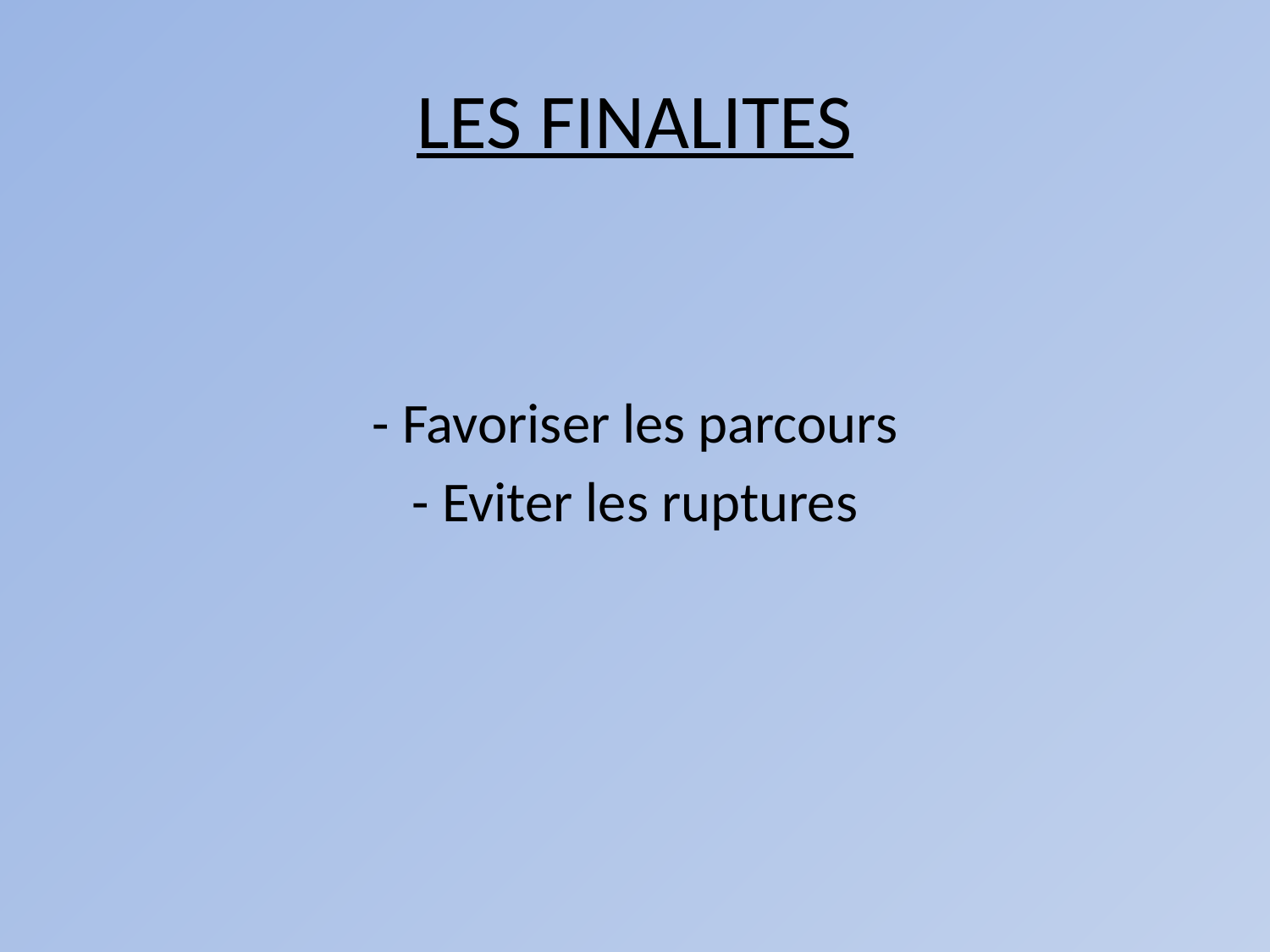

# LES FINALITES

- Favoriser les parcours
- Eviter les ruptures